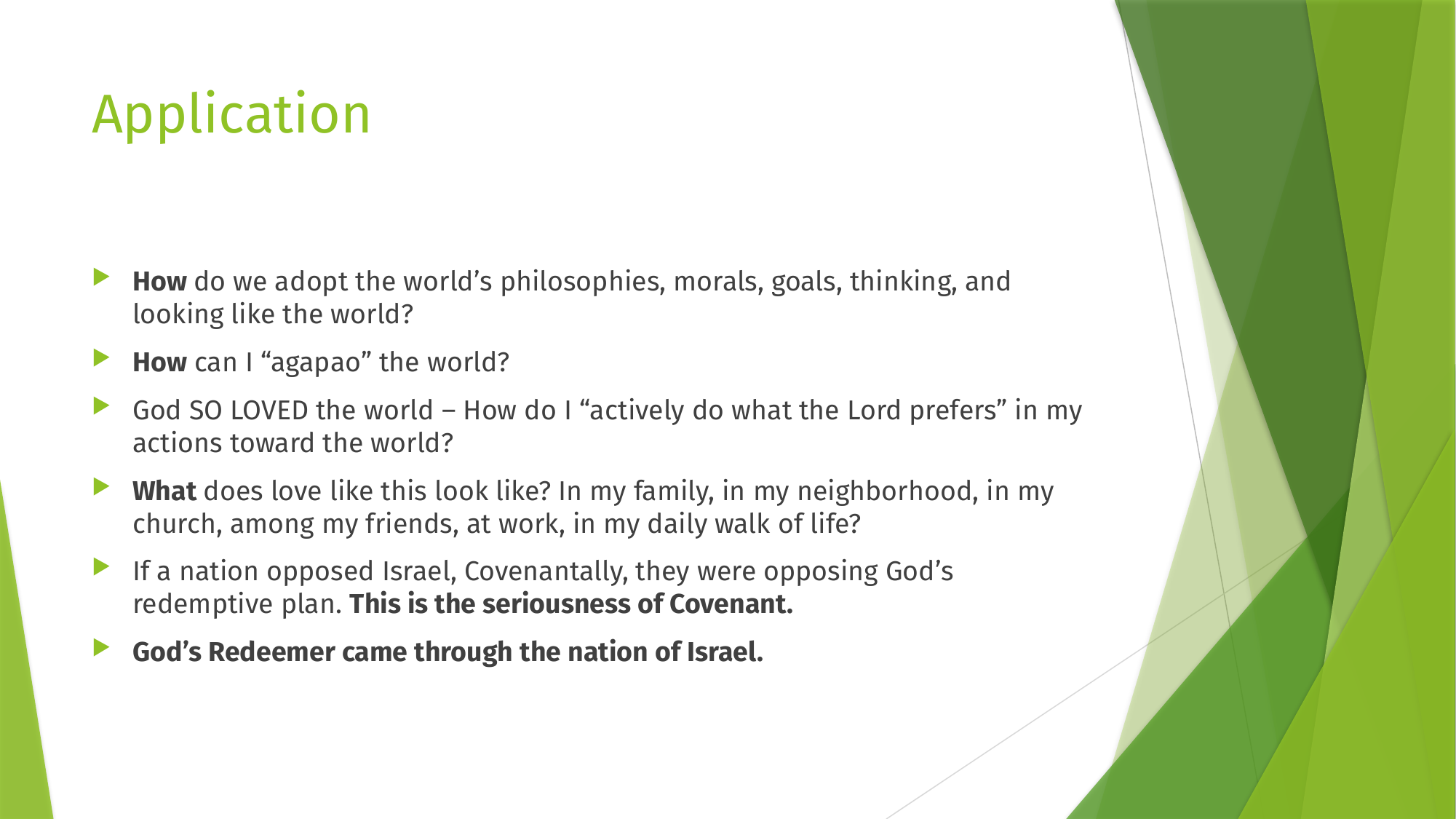

# Application
How do we adopt the world’s philosophies, morals, goals, thinking, and looking like the world?
How can I “agapao” the world?
God SO LOVED the world – How do I “actively do what the Lord prefers” in my actions toward the world?
What does love like this look like? In my family, in my neighborhood, in my church, among my friends, at work, in my daily walk of life?
If a nation opposed Israel, Covenantally, they were opposing God’s redemptive plan. This is the seriousness of Covenant.
God’s Redeemer came through the nation of Israel.